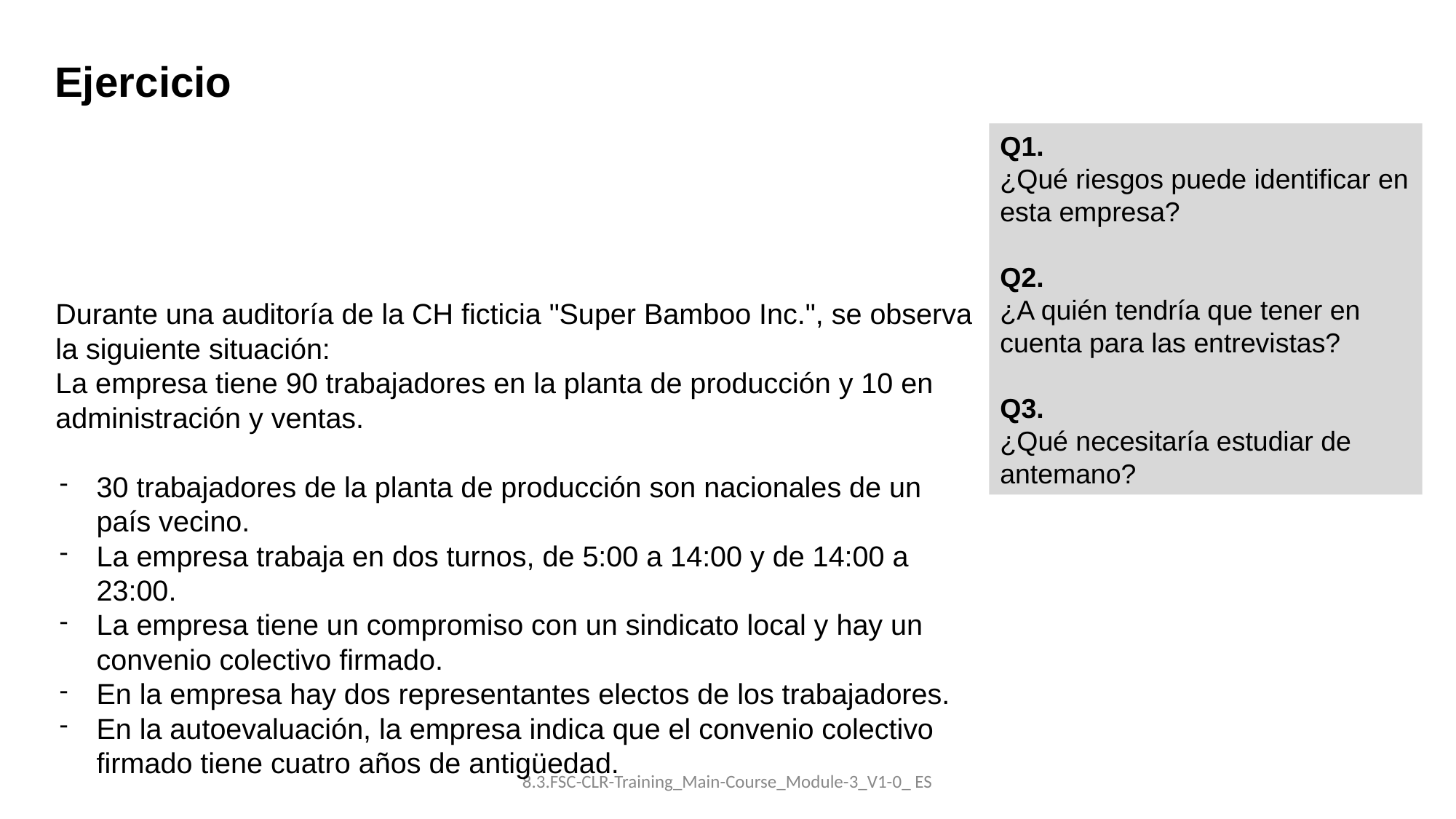

Ejercicio
Q1.
¿Qué riesgos puede identificar en esta empresa?

Q2.
¿A quién tendría que tener en cuenta para las entrevistas?

Q3.
¿Qué necesitaría estudiar de antemano?
Durante una auditoría de la CH ficticia "Super Bamboo Inc.", se observa la siguiente situación:
La empresa tiene 90 trabajadores en la planta de producción y 10 en administración y ventas.

30 trabajadores de la planta de producción son nacionales de un país vecino.
La empresa trabaja en dos turnos, de 5:00 a 14:00 y de 14:00 a 23:00.
La empresa tiene un compromiso con un sindicato local y hay un convenio colectivo firmado.
En la empresa hay dos representantes electos de los trabajadores.
En la autoevaluación, la empresa indica que el convenio colectivo firmado tiene cuatro años de antigüedad.
8.3.FSC-CLR-Training_Main-Course_Module-3_V1-0_ ES